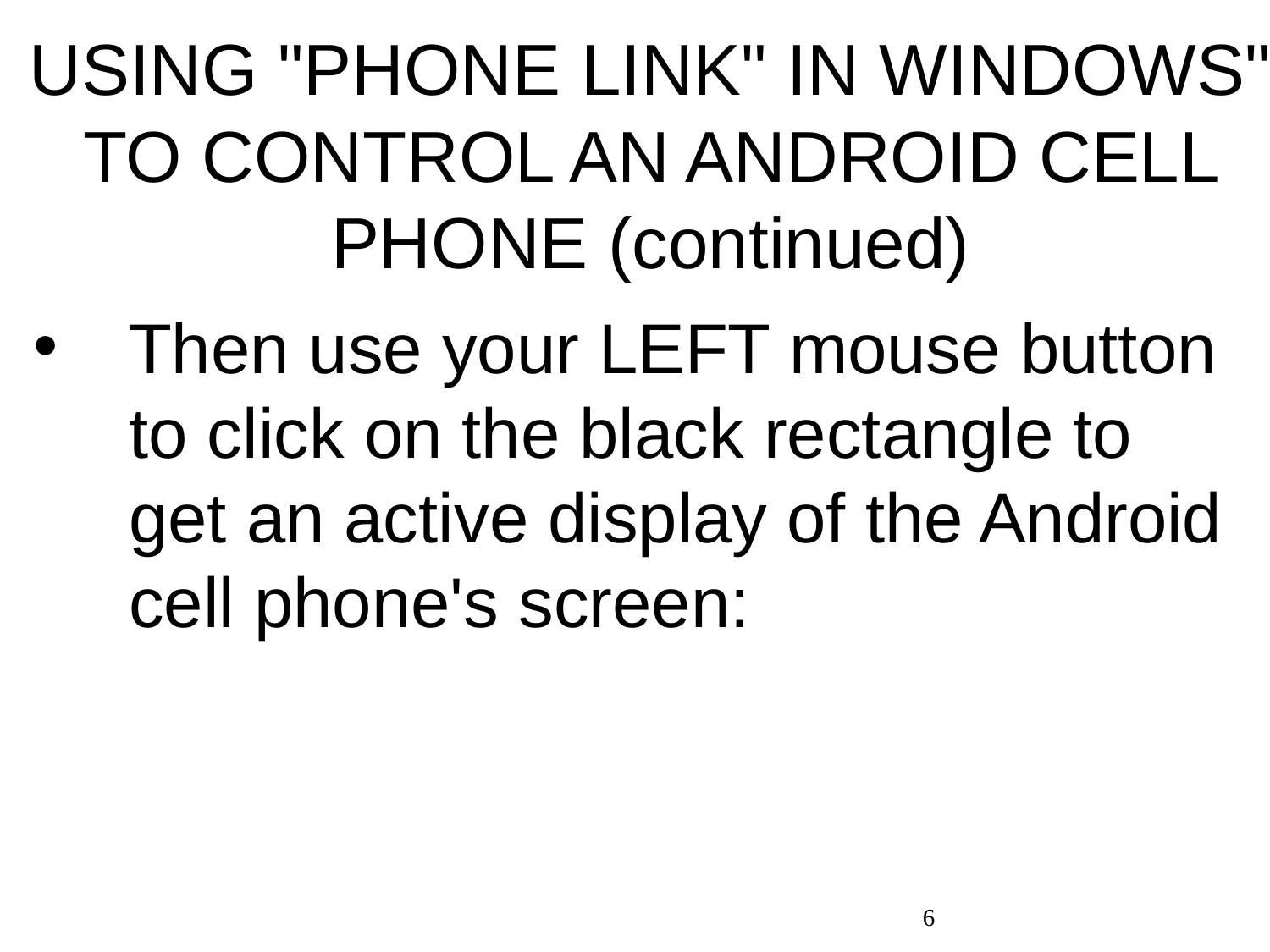

# USING "PHONE LINK" IN WINDOWS" TO CONTROL AN ANDROID CELL PHONE (continued)
Then use your LEFT mouse button to click on the black rectangle to get an active display of the Android cell phone's screen:

6